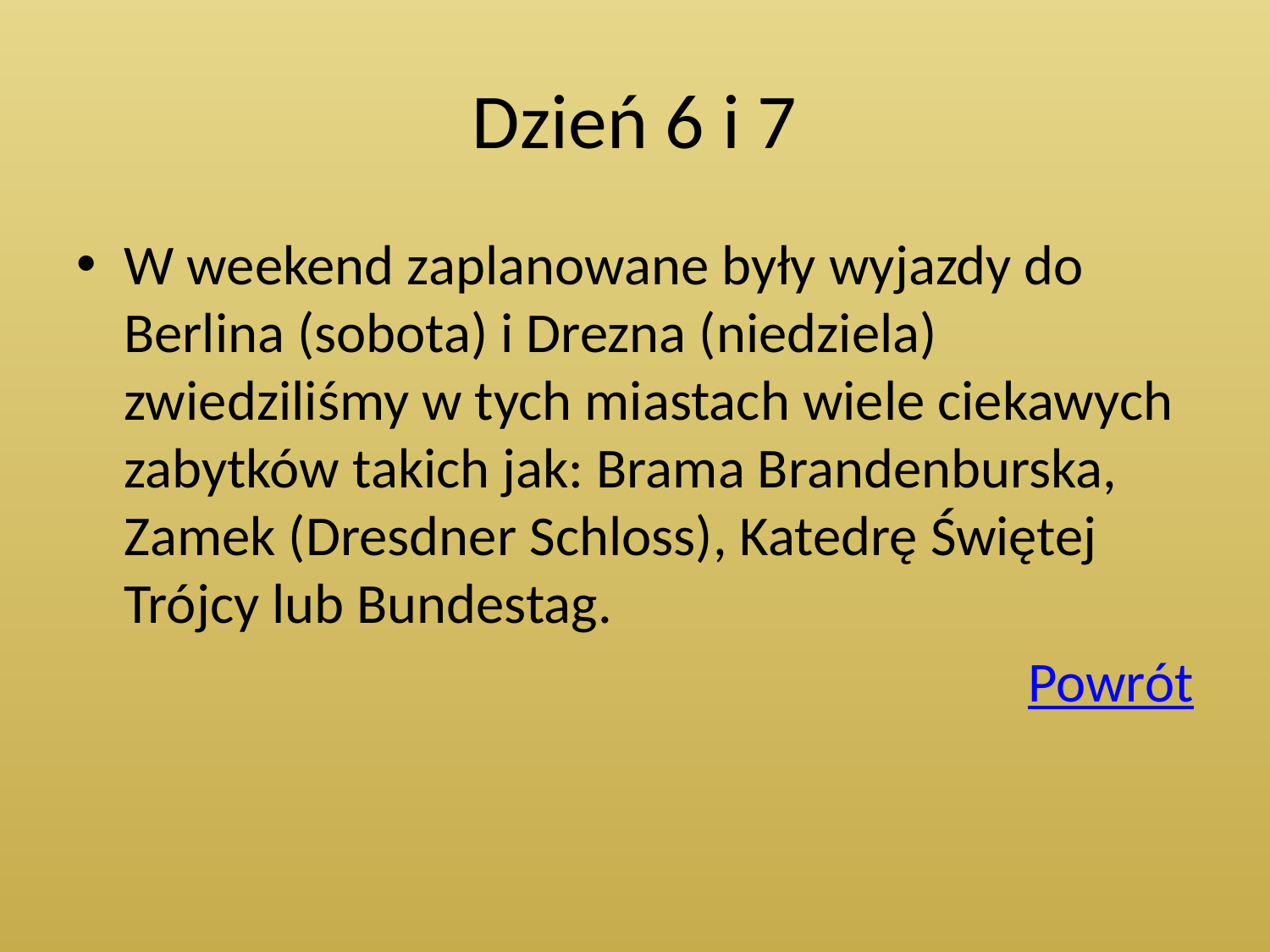

# Dzień 6 i 7
W weekend zaplanowane były wyjazdy do Berlina (sobota) i Drezna (niedziela) zwiedziliśmy w tych miastach wiele ciekawych zabytków takich jak: Brama Brandenburska, Zamek (Dresdner Schloss), Katedrę Świętej Trójcy lub Bundestag.
Powrót